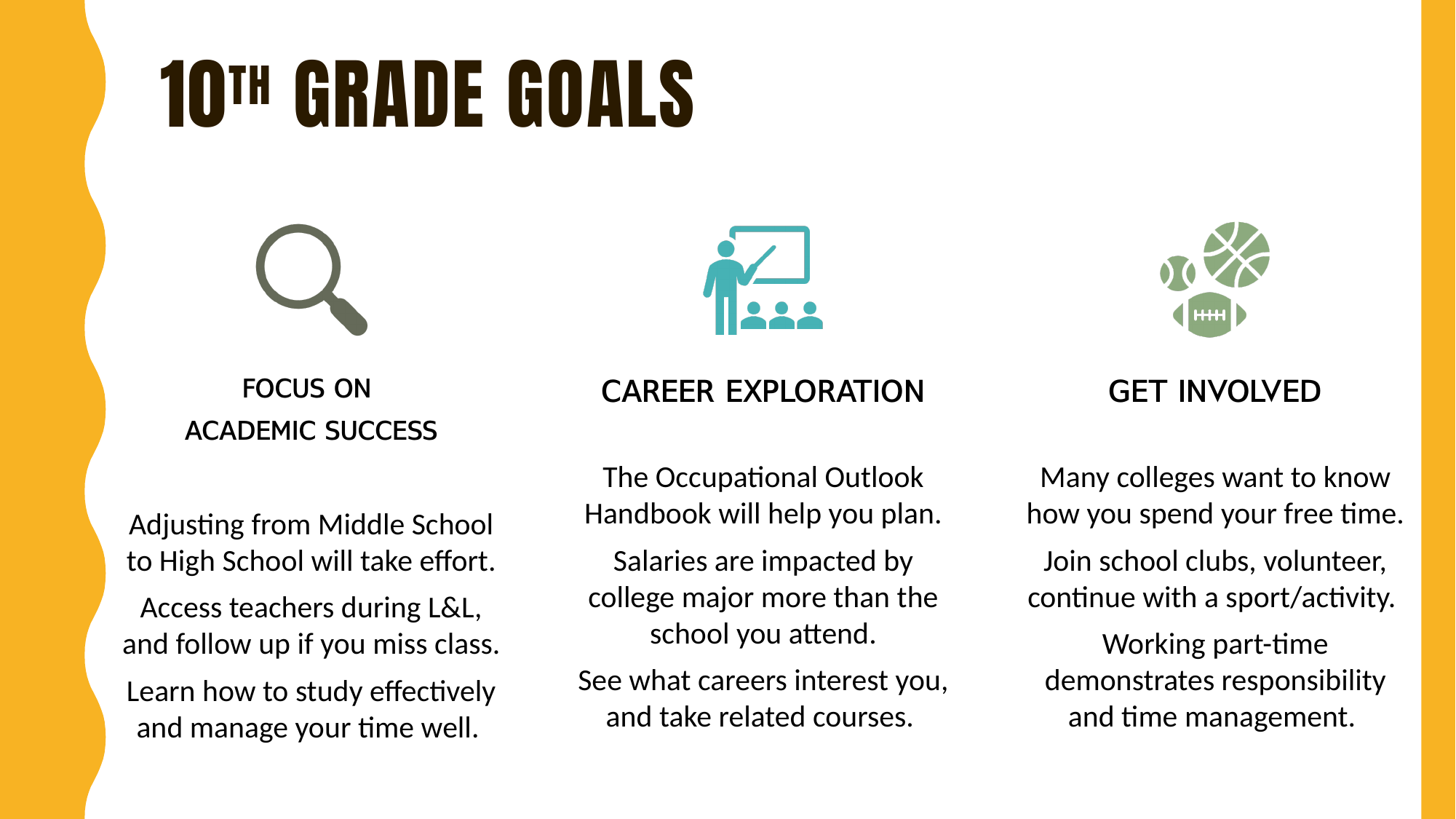

# 10th grade GOALS
FOCUS ON
ACADEMIC SUCCESS

Adjusting from Middle School to High School will take effort.
Access teachers during L&L, and follow up if you miss class.
Learn how to study effectively and manage your time well.
CAREER EXPLORATION
The Occupational Outlook Handbook will help you plan.
Salaries are impacted by college major more than the school you attend.
See what careers interest you, and take related courses.
GET INVOLVED
Many colleges want to know how you spend your free time.
Join school clubs, volunteer, continue with a sport/activity.
Working part-time demonstrates responsibility and time management.